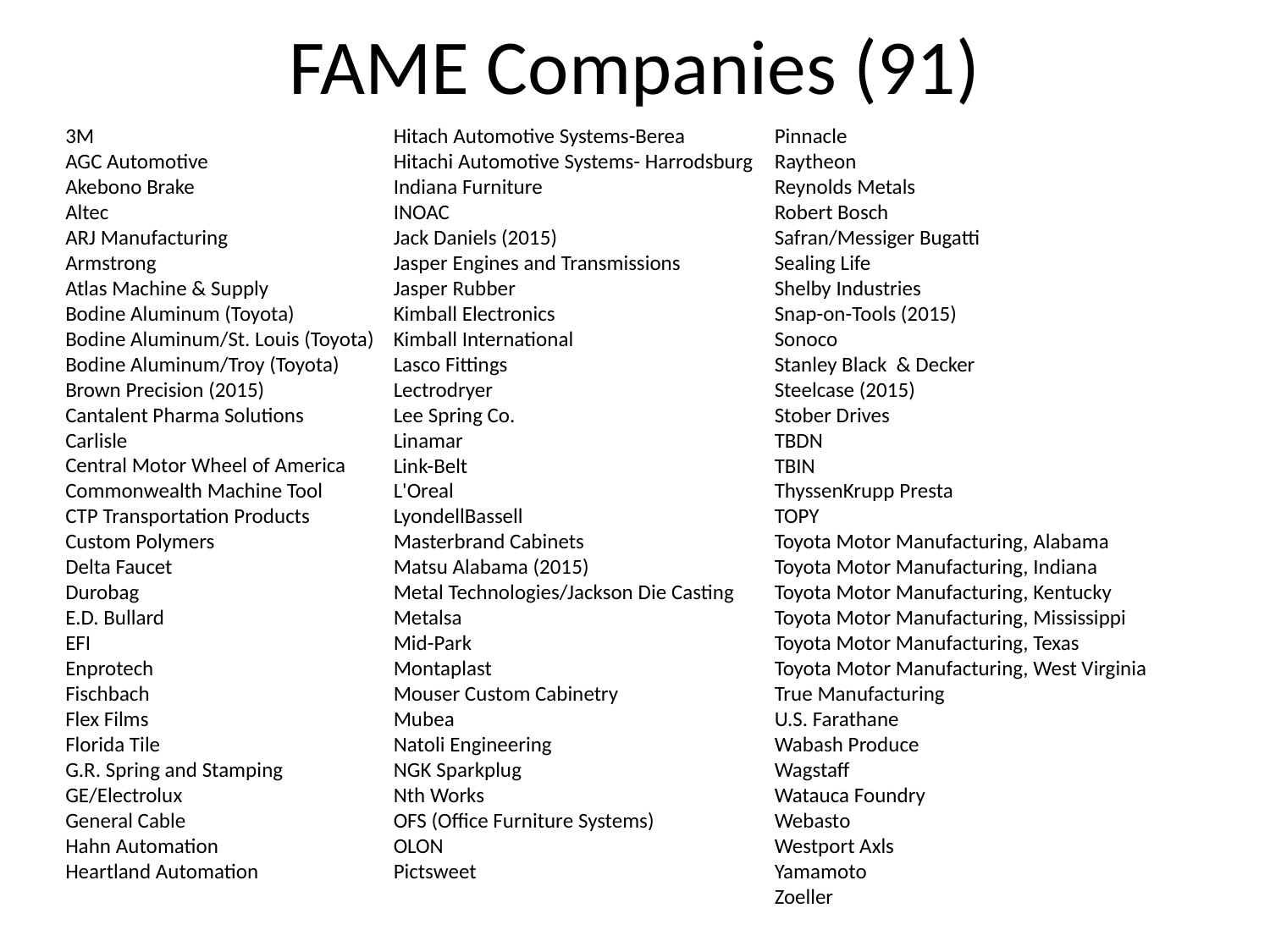

# FAME Companies (91)
3M
AGC Automotive
Akebono Brake
Altec
ARJ Manufacturing
Armstrong
Atlas Machine & Supply
Bodine Aluminum (Toyota)
Bodine Aluminum/St. Louis (Toyota)
Bodine Aluminum/Troy (Toyota)
Brown Precision (2015)
Cantalent Pharma Solutions
Carlisle
Central Motor Wheel of America
Commonwealth Machine Tool
CTP Transportation Products
Custom Polymers
Delta Faucet
Durobag
E.D. Bullard
EFI
Enprotech
Fischbach
Flex Films
Florida Tile
G.R. Spring and Stamping
GE/Electrolux
General Cable
Hahn Automation
Heartland Automation
Hitach Automotive Systems-Berea
Hitachi Automotive Systems- Harrodsburg
Indiana Furniture
INOAC
Jack Daniels (2015)
Jasper Engines and Transmissions
Jasper Rubber
Kimball Electronics
Kimball International
Lasco Fittings
Lectrodryer
Lee Spring Co.
Linamar
Link-Belt
L'Oreal
LyondellBassell
Masterbrand Cabinets
Matsu Alabama (2015)
Metal Technologies/Jackson Die Casting
Metalsa
Mid-Park
Montaplast
Mouser Custom Cabinetry
Mubea
Natoli Engineering
NGK Sparkplug
Nth Works
OFS (Office Furniture Systems)
OLON
Pictsweet

Pinnacle
Raytheon
Reynolds Metals
Robert Bosch
Safran/Messiger Bugatti
Sealing Life
Shelby Industries
Snap-on-Tools (2015)
Sonoco
Stanley Black  & Decker
Steelcase (2015)
Stober Drives
TBDN
TBIN
ThyssenKrupp Presta
TOPY
Toyota Motor Manufacturing, Alabama
Toyota Motor Manufacturing, Indiana
Toyota Motor Manufacturing, Kentucky
Toyota Motor Manufacturing, Mississippi
Toyota Motor Manufacturing, Texas
Toyota Motor Manufacturing, West Virginia
True Manufacturing
U.S. Farathane
Wabash Produce
Wagstaff
Watauca Foundry
Webasto
Westport Axls
Yamamoto
Zoeller